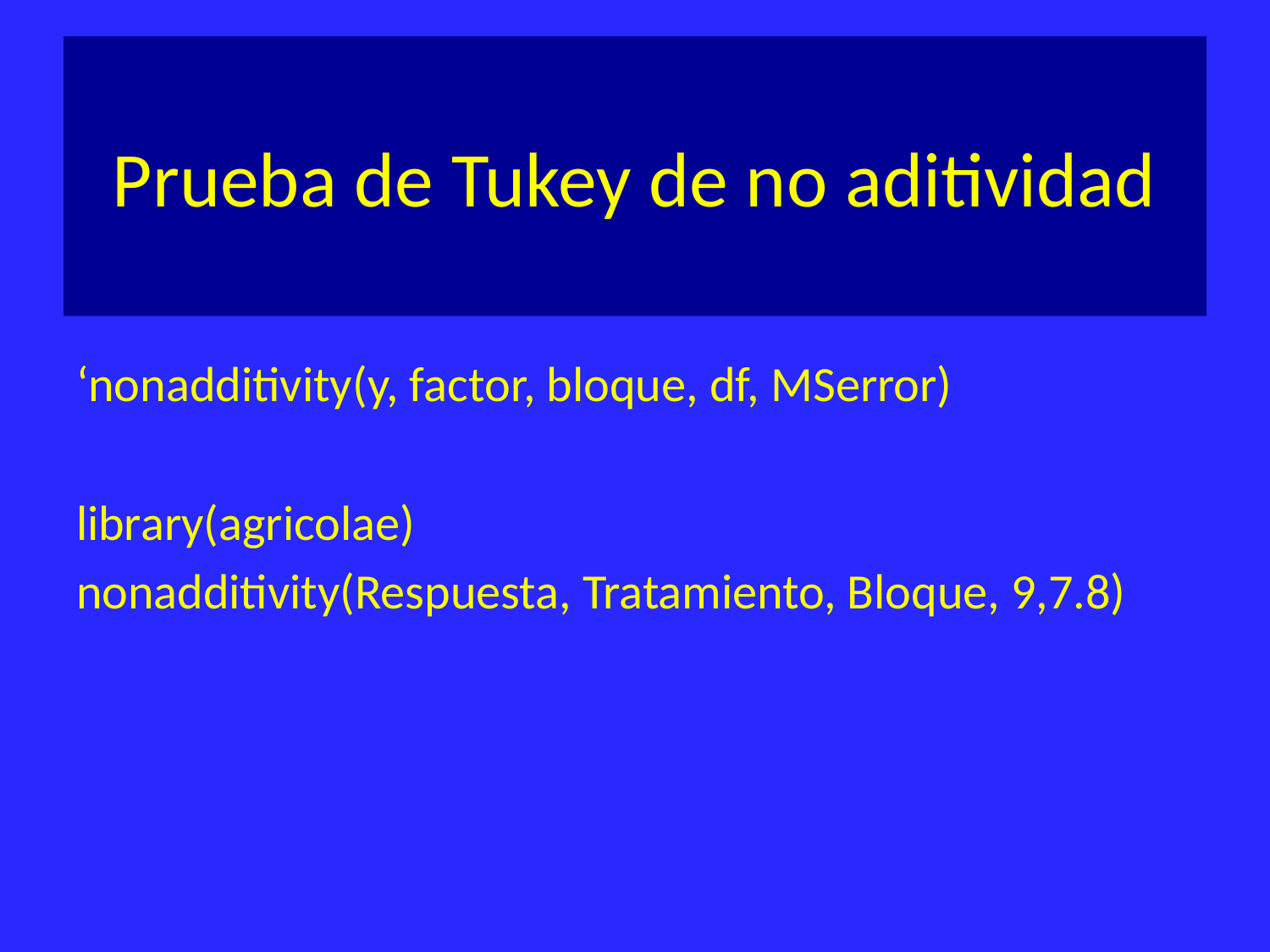

# Prueba de Tukey de no aditividad
‘nonadditivity(y, factor, bloque, df, MSerror)

library(agricolae)
nonadditivity(Respuesta, Tratamiento, Bloque, 9,7.8)